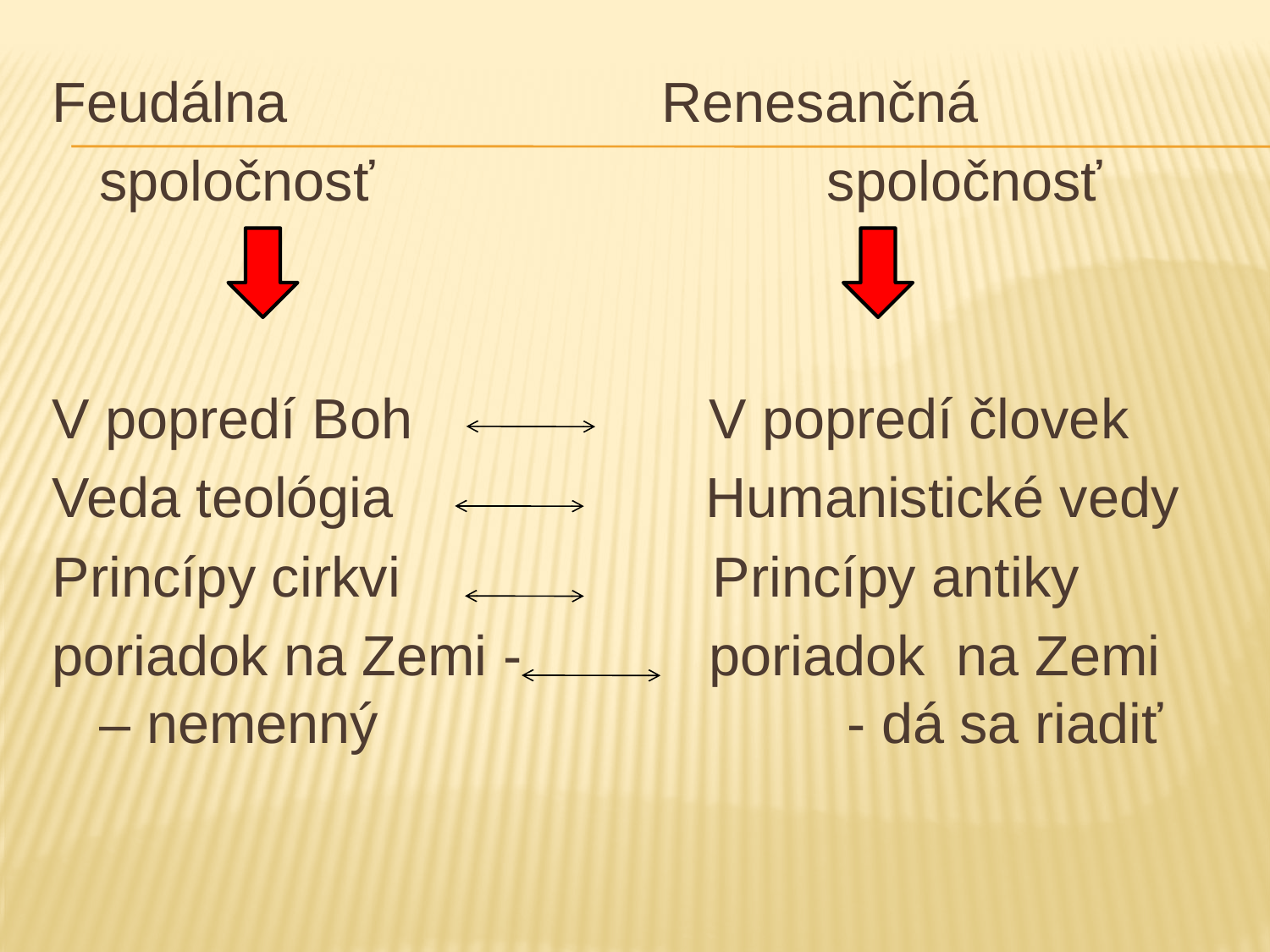

Feudálna                        Renesančná
   spoločnosť                             spoločnosť

V popredí Boh                   V popredí človek
Veda teológia                    Humanistické vedy
Princípy cirkvi                    Princípy antiky
poriadok na Zemi -            poriadok  na Zemi – nemenný                              - dá sa riadiť